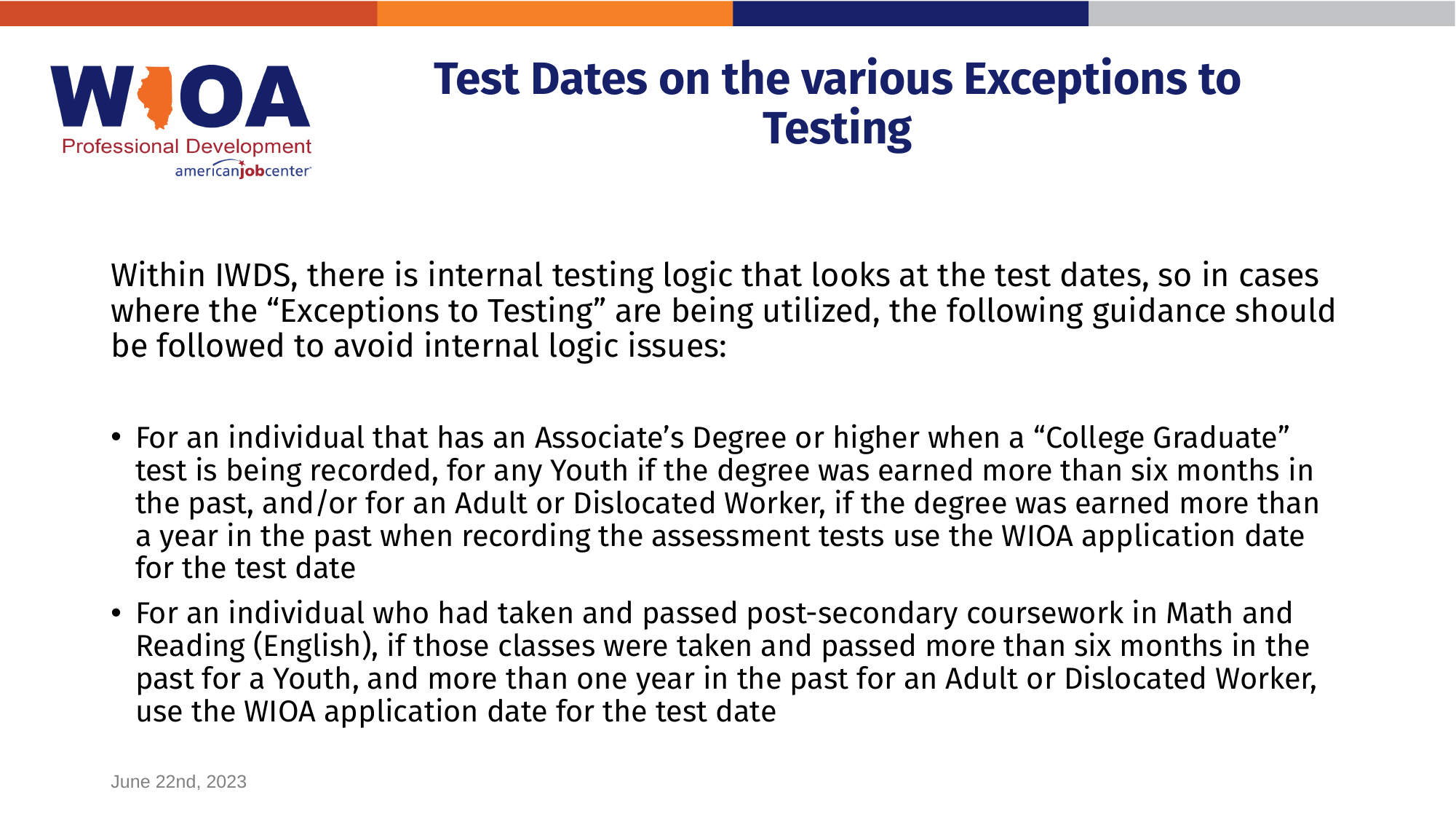

# Test Dates on the various Exceptions to Testing
Within IWDS, there is internal testing logic that looks at the test dates, so in cases where the “Exceptions to Testing” are being utilized, the following guidance should be followed to avoid internal logic issues:

For an individual that has an Associate’s Degree or higher when a “College Graduate” test is being recorded, for any Youth if the degree was earned more than six months in the past, and/or for an Adult or Dislocated Worker, if the degree was earned more than a year in the past when recording the assessment tests use the WIOA application date for the test date
For an individual who had taken and passed post-secondary coursework in Math and Reading (English), if those classes were taken and passed more than six months in the past for a Youth, and more than one year in the past for an Adult or Dislocated Worker, use the WIOA application date for the test date
June 22nd, 2023